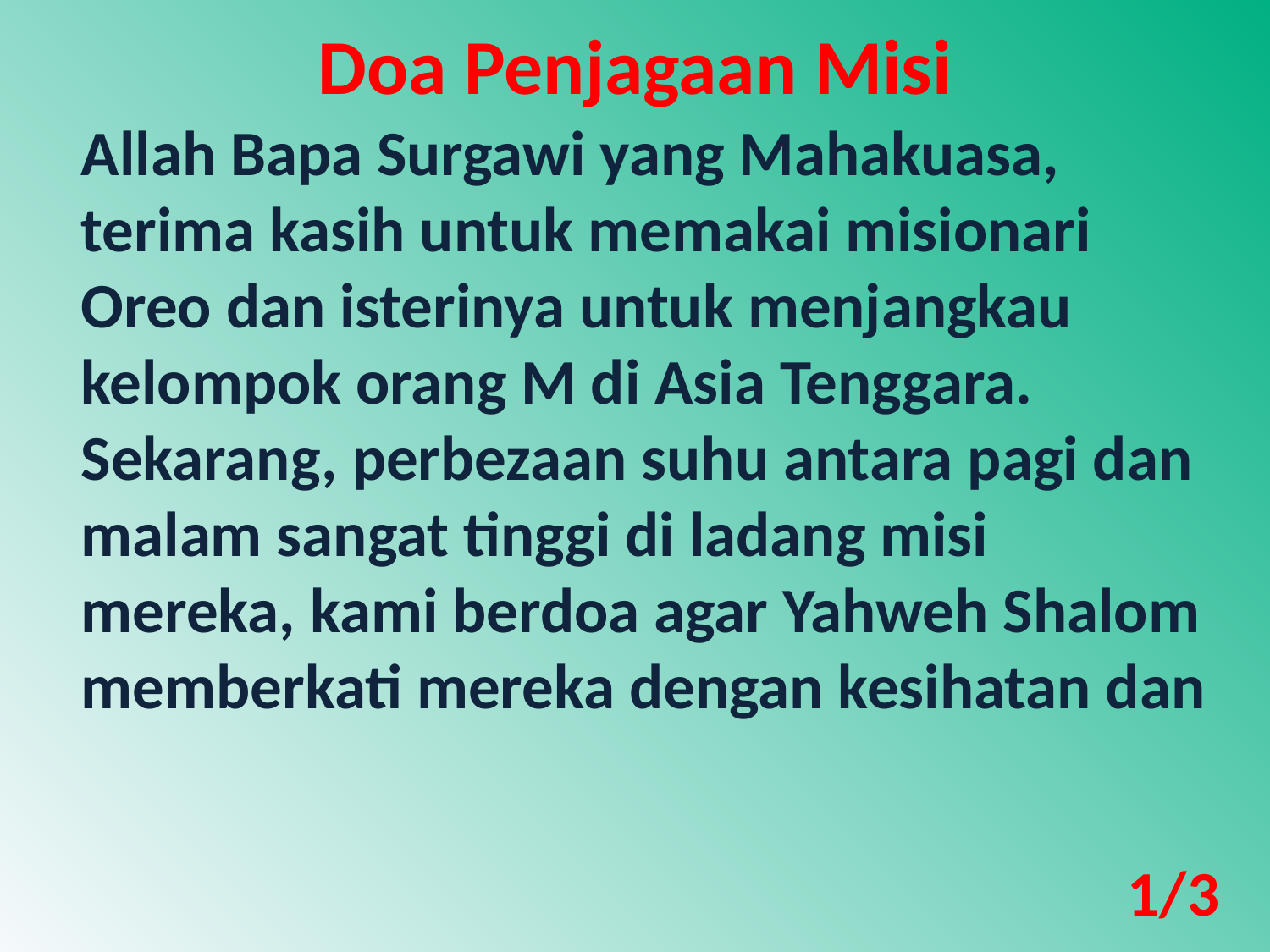

Doa Penjagaan Misi
Allah Bapa Surgawi yang Mahakuasa, terima kasih untuk memakai misionari Oreo dan isterinya untuk menjangkau kelompok orang M di Asia Tenggara. Sekarang, perbezaan suhu antara pagi dan malam sangat tinggi di ladang misi mereka, kami berdoa agar Yahweh Shalom memberkati mereka dengan kesihatan dan
1/3